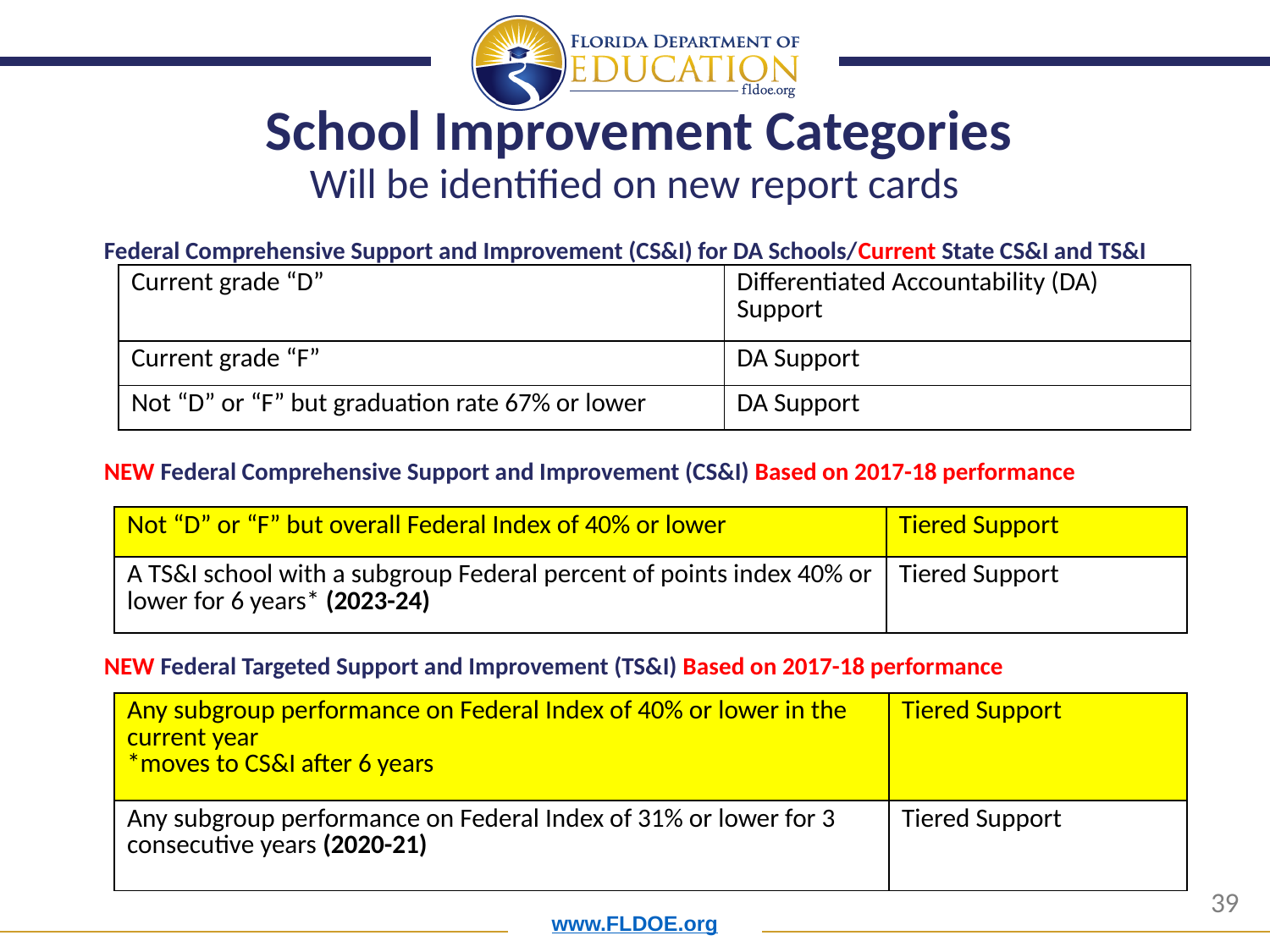

School Improvement Categories
Will be identified on new report cards
Federal Comprehensive Support and Improvement (CS&I) for DA Schools/Current State CS&I and TS&I

NEW Federal Comprehensive Support and Improvement (CS&I) Based on 2017-18 performance

NEW Federal Targeted Support and Improvement (TS&I) Based on 2017-18 performance

| Current grade “D” | Differentiated Accountability (DA) Support |
| --- | --- |
| Current grade “F” | DA Support |
| Not “D” or “F” but graduation rate 67% or lower | DA Support |
| Not “D” or “F” but overall Federal Index of 40% or lower | Tiered Support |
| --- | --- |
| A TS&I school with a subgroup Federal percent of points index 40% or lower for 6 years\* (2023-24) | Tiered Support |
| Any subgroup performance on Federal Index of 40% or lower in the current year \*moves to CS&I after 6 years | Tiered Support |
| --- | --- |
| Any subgroup performance on Federal Index of 31% or lower for 3 consecutive years (2020-21) | Tiered Support |